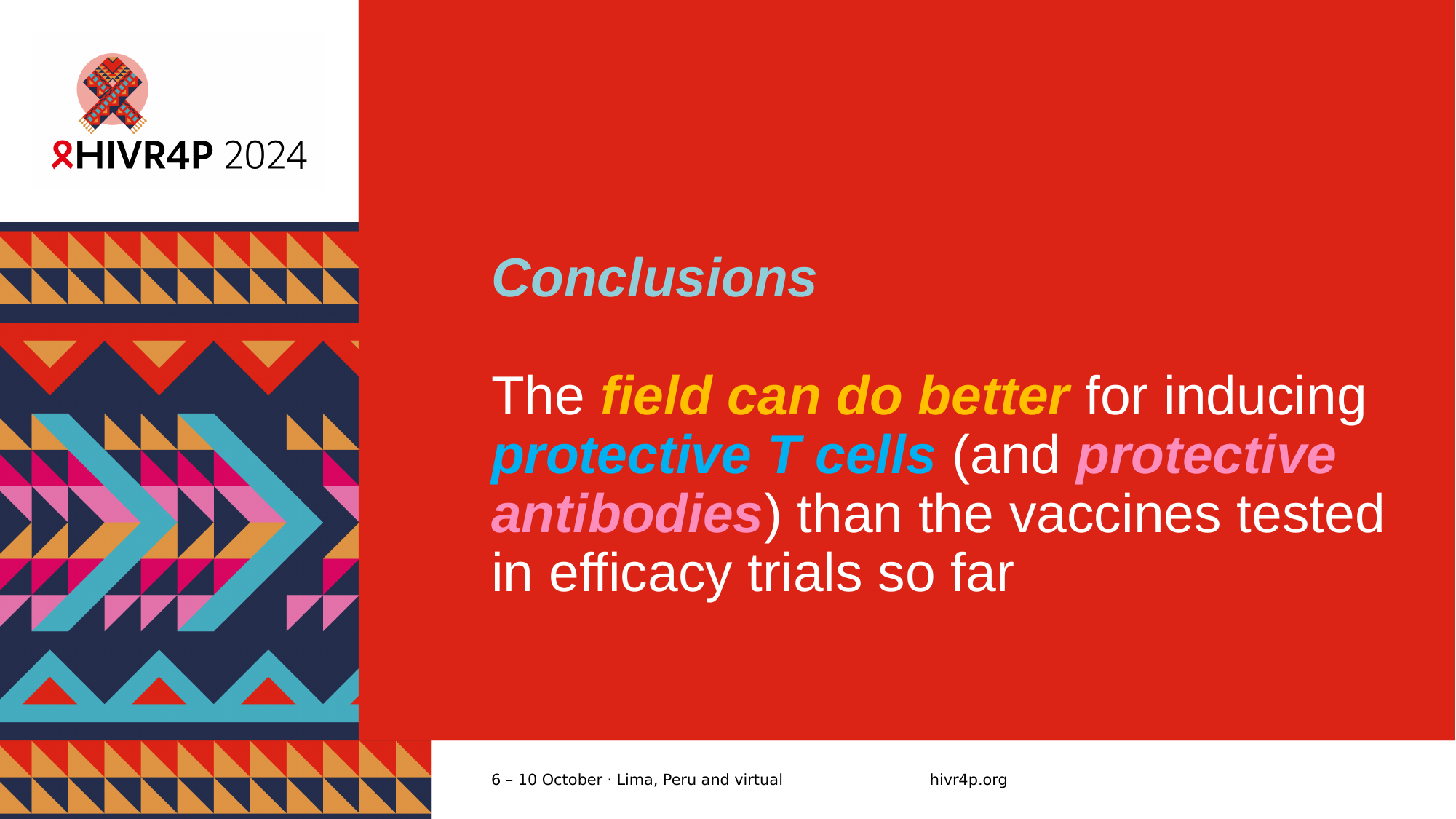

# Conclusions The field can do better for inducing protective T cells (and protective antibodies) than the vaccines tested in efficacy trials so far